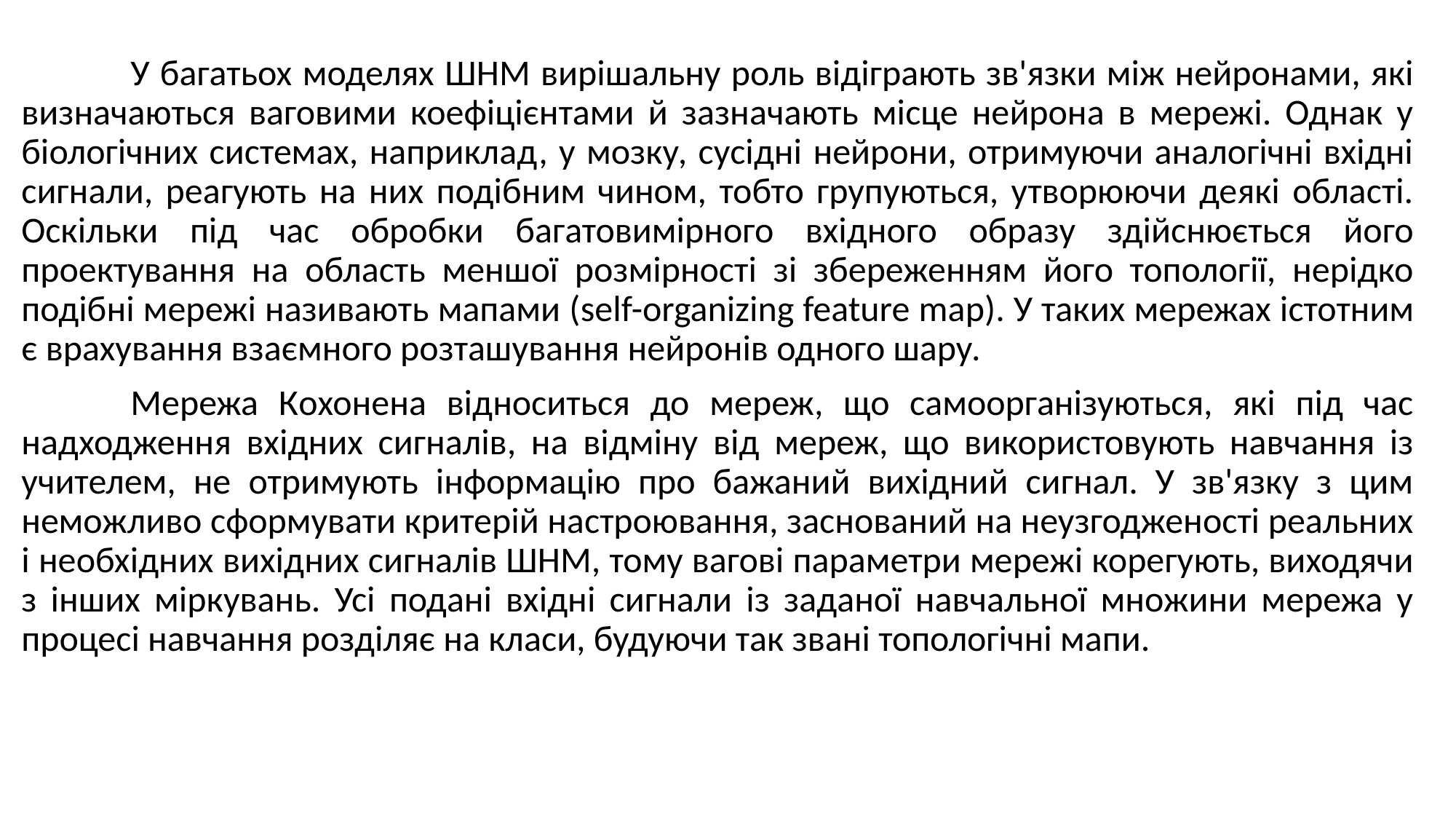

У багатьох моделях ШНМ вирішальну роль відіграють зв'язки між нейронами, які визначаються ваговими коефіцієнтами й зазначають місце нейрона в мережі. Однак у біологічних системах, наприклад, у мозку, сусідні нейрони, отримуючи аналогічні вхідні сигнали, реагують на них подібним чином, тобто групуються, утворюючи деякі області. Оскільки під час обробки багатовимірного вхідного образу здійснюється його проектування на область меншої розмірності зі збереженням його топології, нерідко подібні мережі називають мапами (self-organizing feature maр). У таких мережах істотним є врахування взаємного розташування нейронів одного шару.
	Мережа Кoхонена відноситься до мереж, що самоорганізуються, які під час надходження вхідних сигналів, на відміну від мереж, що використовують навчання із учителем, не отримують інформацію про бажаний вихідний сигнал. У зв'язку з цим неможливо сформувати критерій настроювання, заснований на неузгодженості реальних і необхідних вихідних сигналів ШНМ, тому вагові параметри мережі корегують, виходячи з інших міркувань. Усі подані вхідні сигнали із заданої навчальної множини мережа у процесі навчання розділяє на класи, будуючи так звані топологічні мапи.